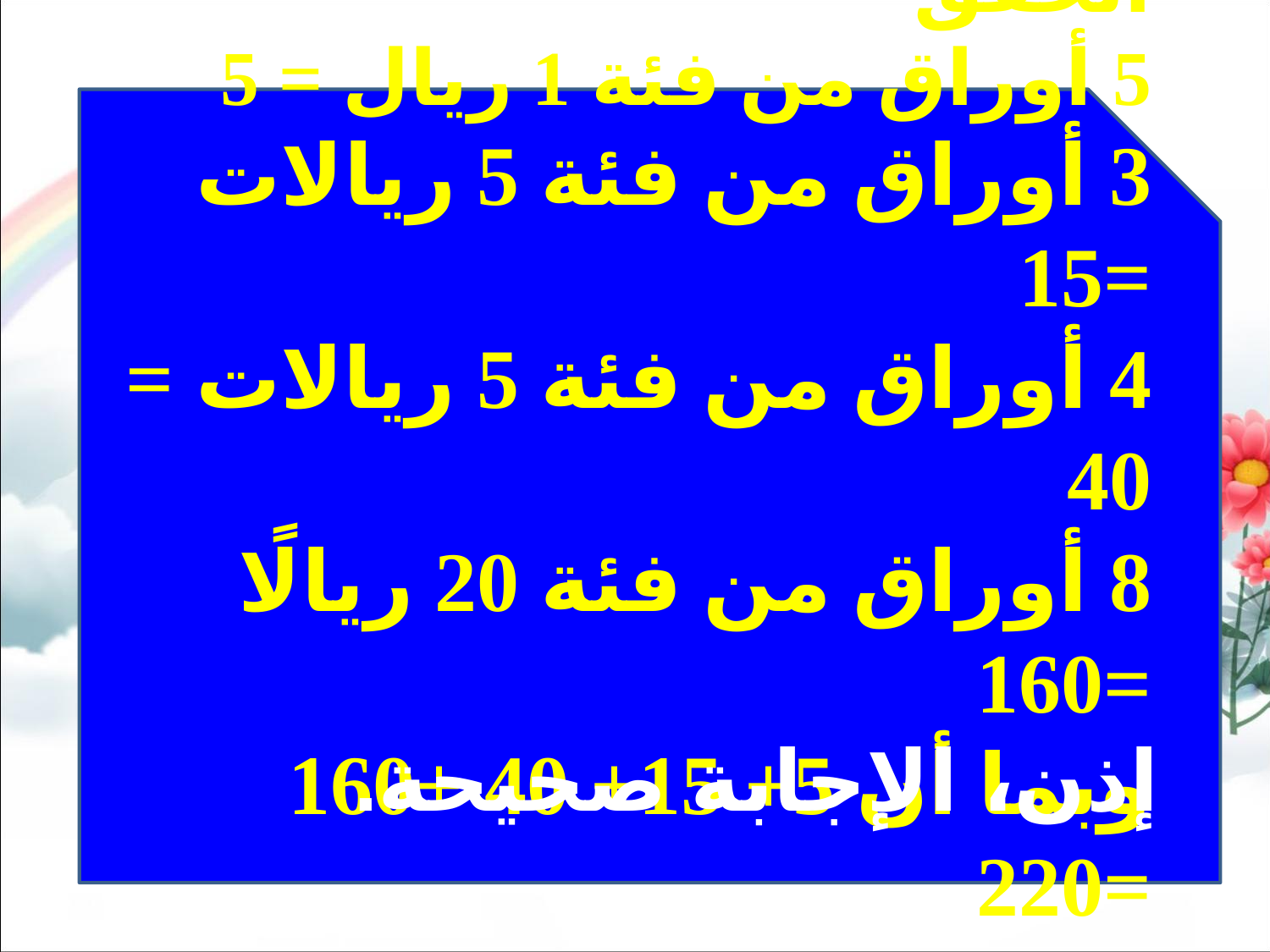

أتحقق
5 أوراق من فئة 1 ريال = 5
3 أوراق من فئة 5 ريالات =15
4 أوراق من فئة 5 ريالات = 40
8 أوراق من فئة 20 ريالًا =160
وبما أن 5+ 15+ 40 +160 =220

إذن، الإجابة صحيحة.